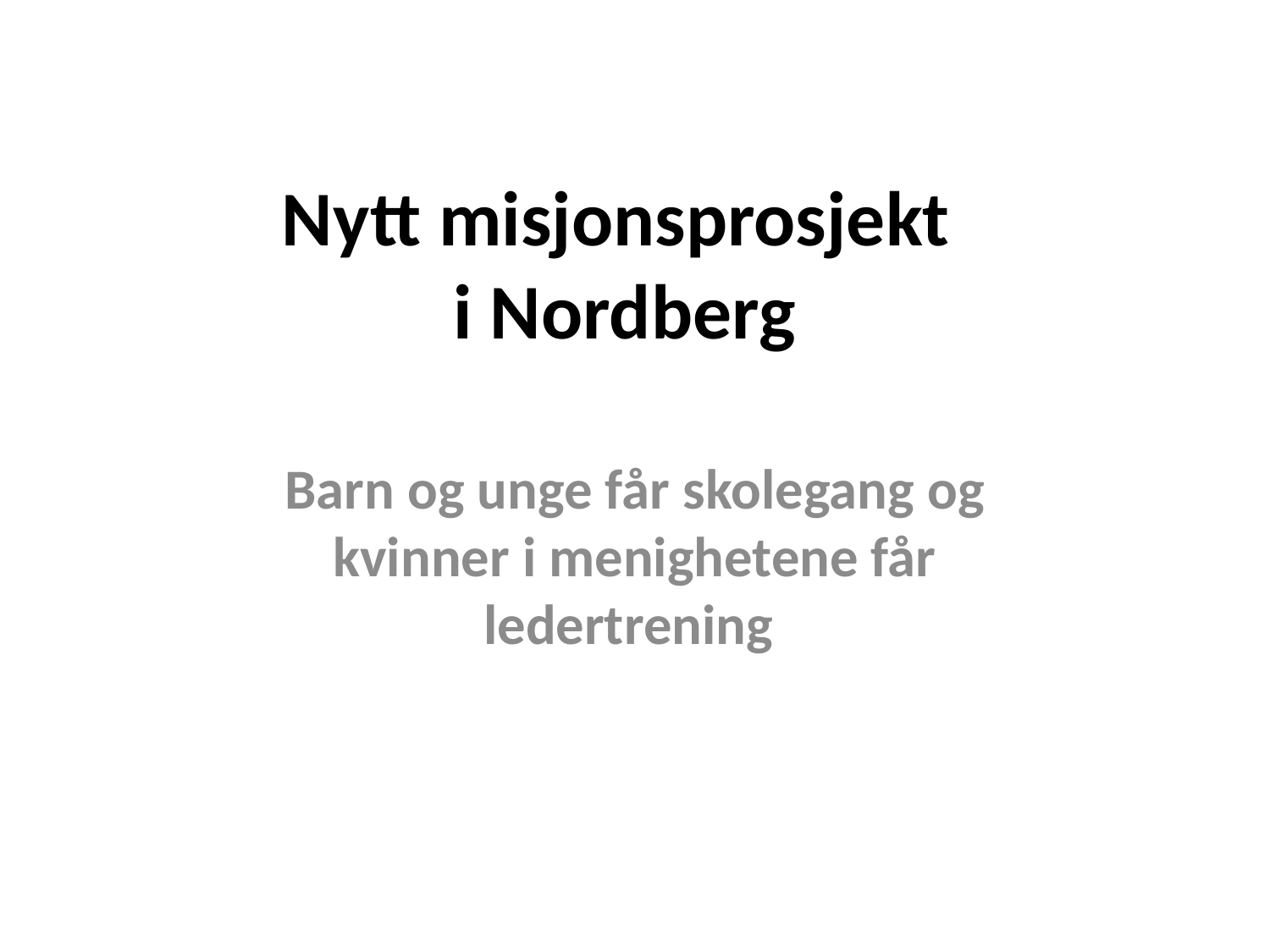

Nytt misjonsprosjekt

# Nytt misjonsprosjekt i Nordberg
Barn og unge får skolegang og kvinner i menighetene får ledertrening